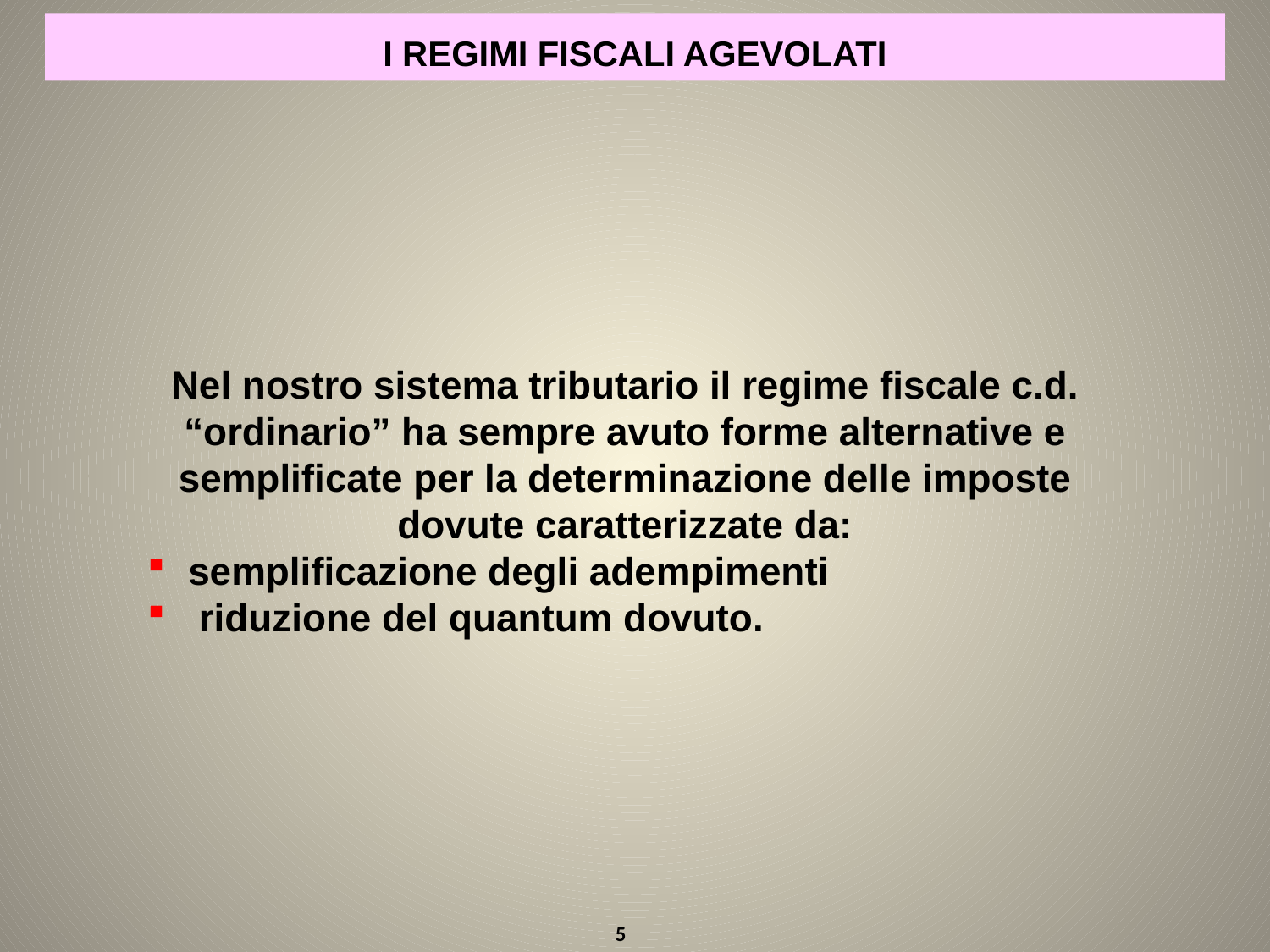

I REGIMI FISCALI AGEVOLATI
Nel nostro sistema tributario il regime fiscale c.d. “ordinario” ha sempre avuto forme alternative e semplificate per la determinazione delle imposte dovute caratterizzate da:
 semplificazione degli adempimenti
  riduzione del quantum dovuto.

5